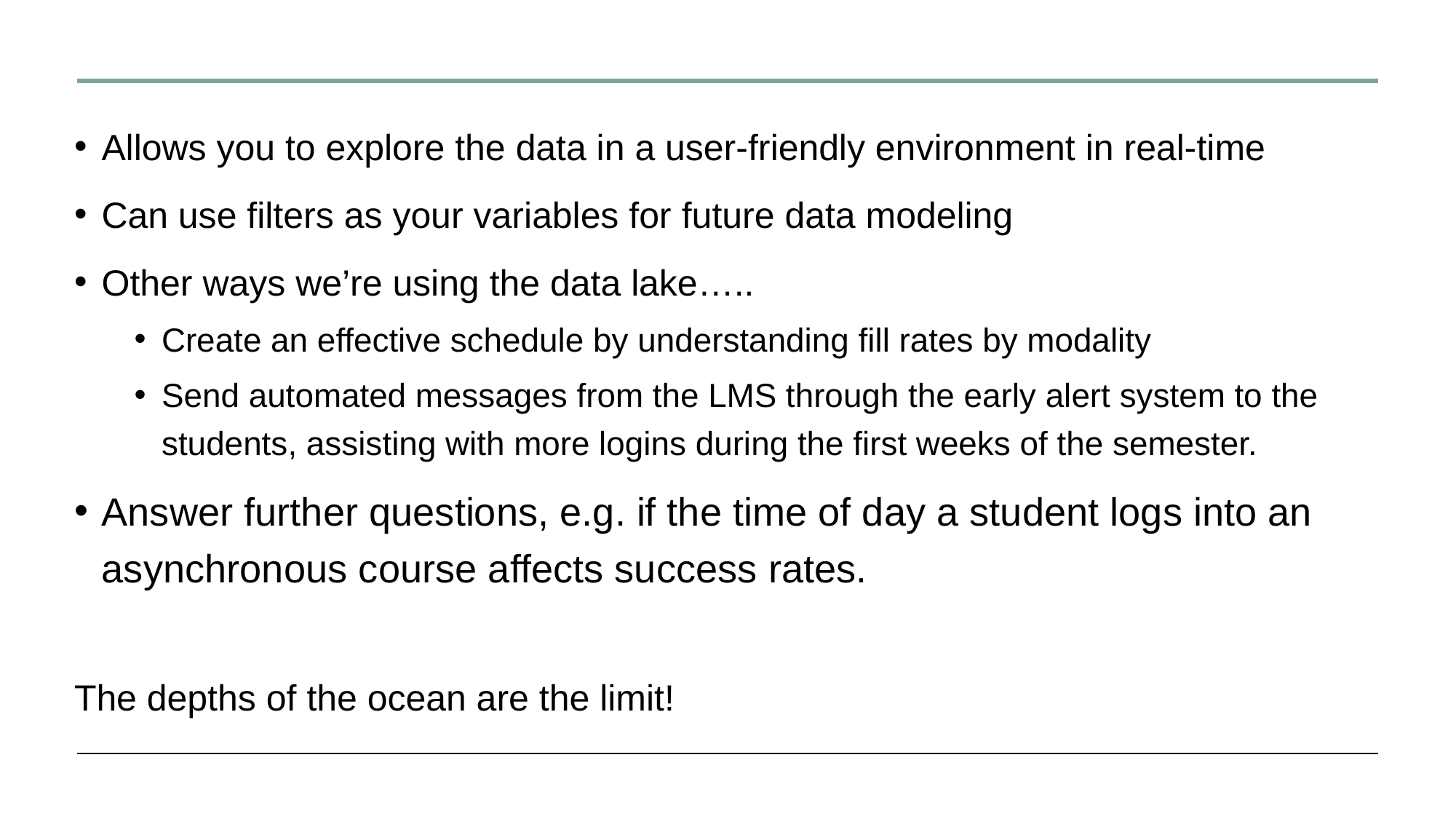

Allows you to explore the data in a user-friendly environment in real-time
Can use filters as your variables for future data modeling
Other ways we’re using the data lake…..
Create an effective schedule by understanding fill rates by modality
Send automated messages from the LMS through the early alert system to the students, assisting with more logins during the first weeks of the semester.
Answer further questions, e.g. if the time of day a student logs into an asynchronous course affects success rates.

The depths of the ocean are the limit!